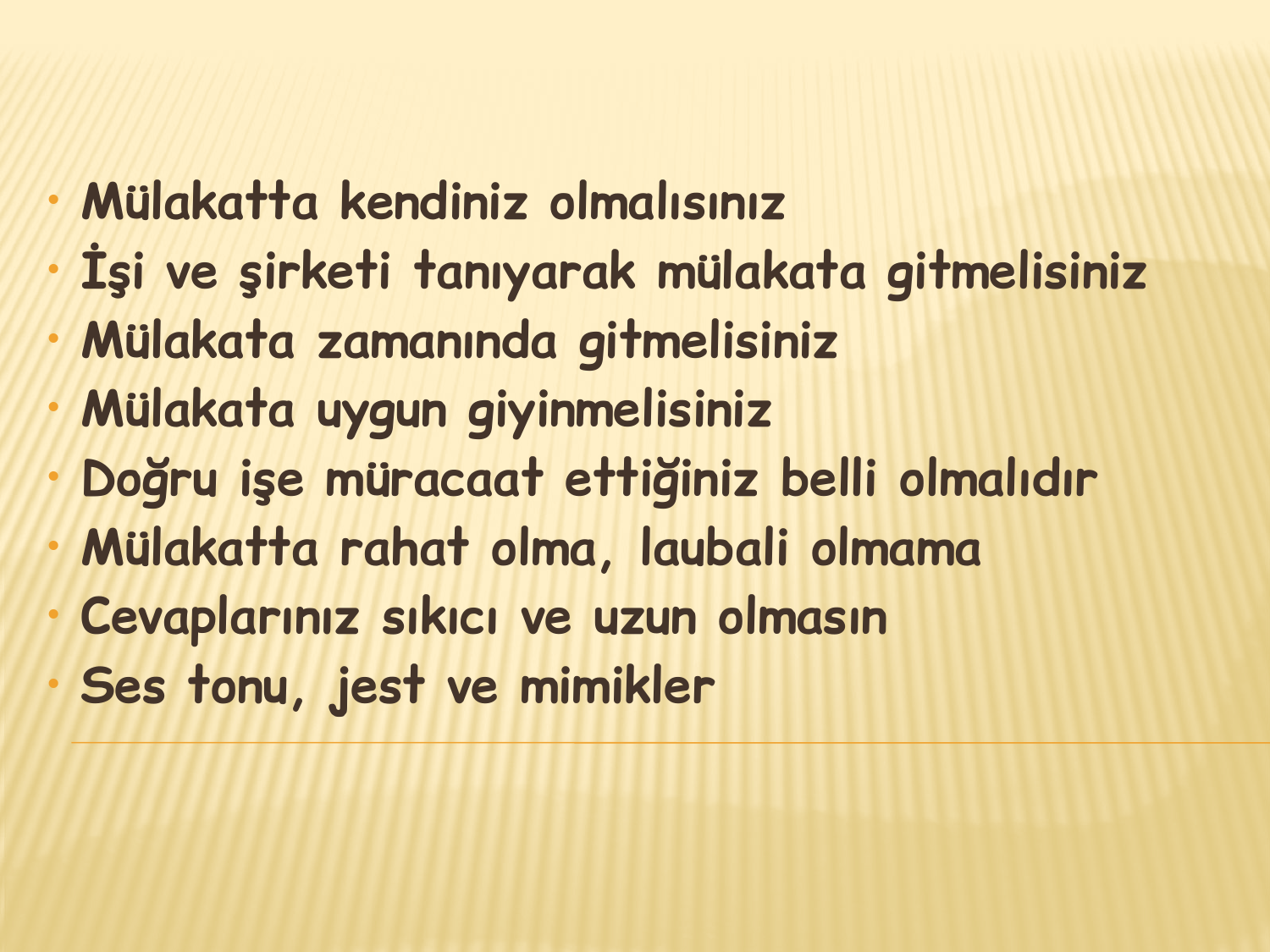

Mülakatta kendiniz olmalısınız
 İşi ve şirketi tanıyarak mülakata gitmelisiniz
 Mülakata zamanında gitmelisiniz
 Mülakata uygun giyinmelisiniz
 Doğru işe müracaat ettiğiniz belli olmalıdır
 Mülakatta rahat olma, laubali olmama
 Cevaplarınız sıkıcı ve uzun olmasın
 Ses tonu, jest ve mimikler